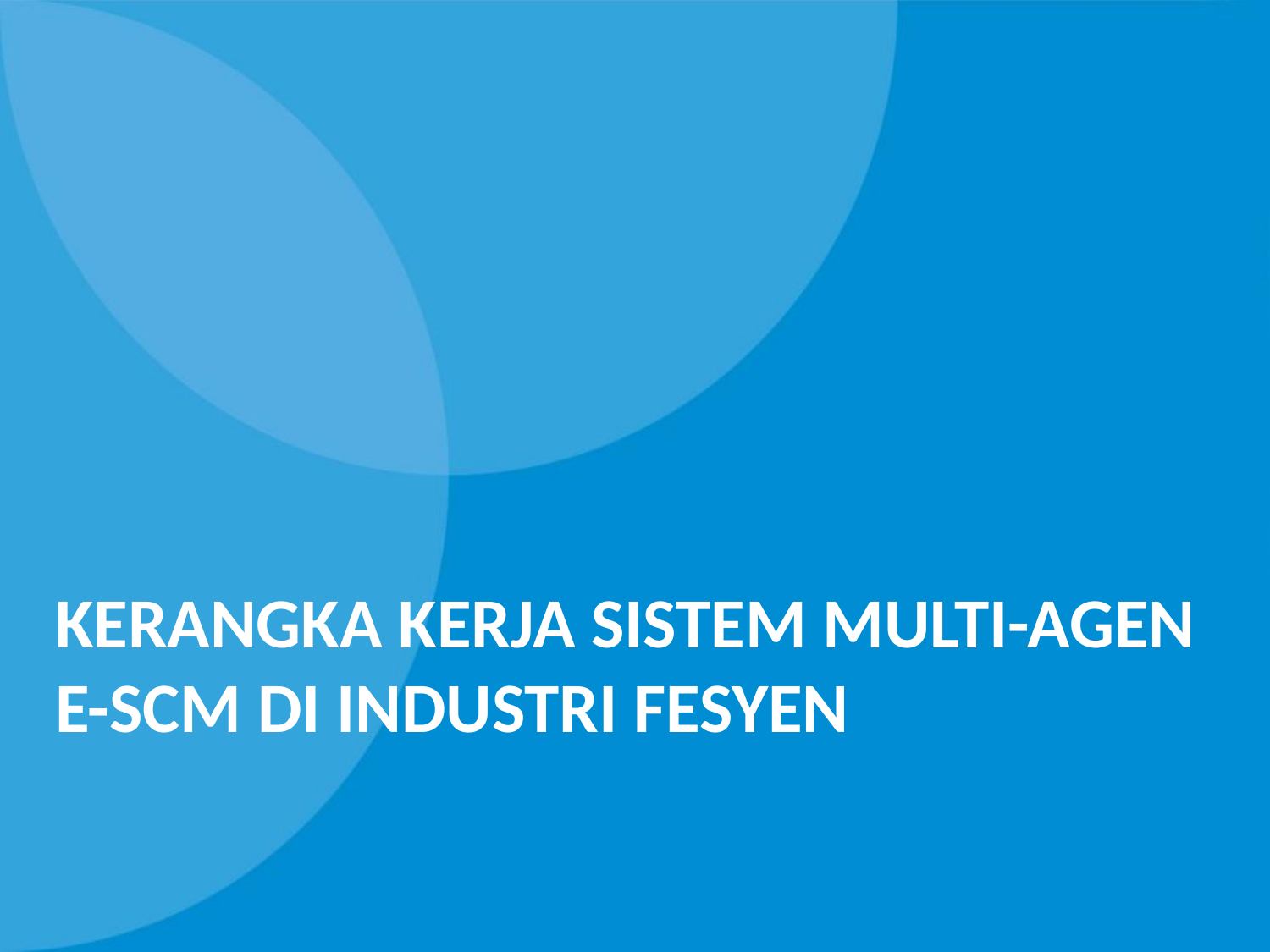

# Kerangka kerja sistem multi-agen E-SCM di industri fesyen